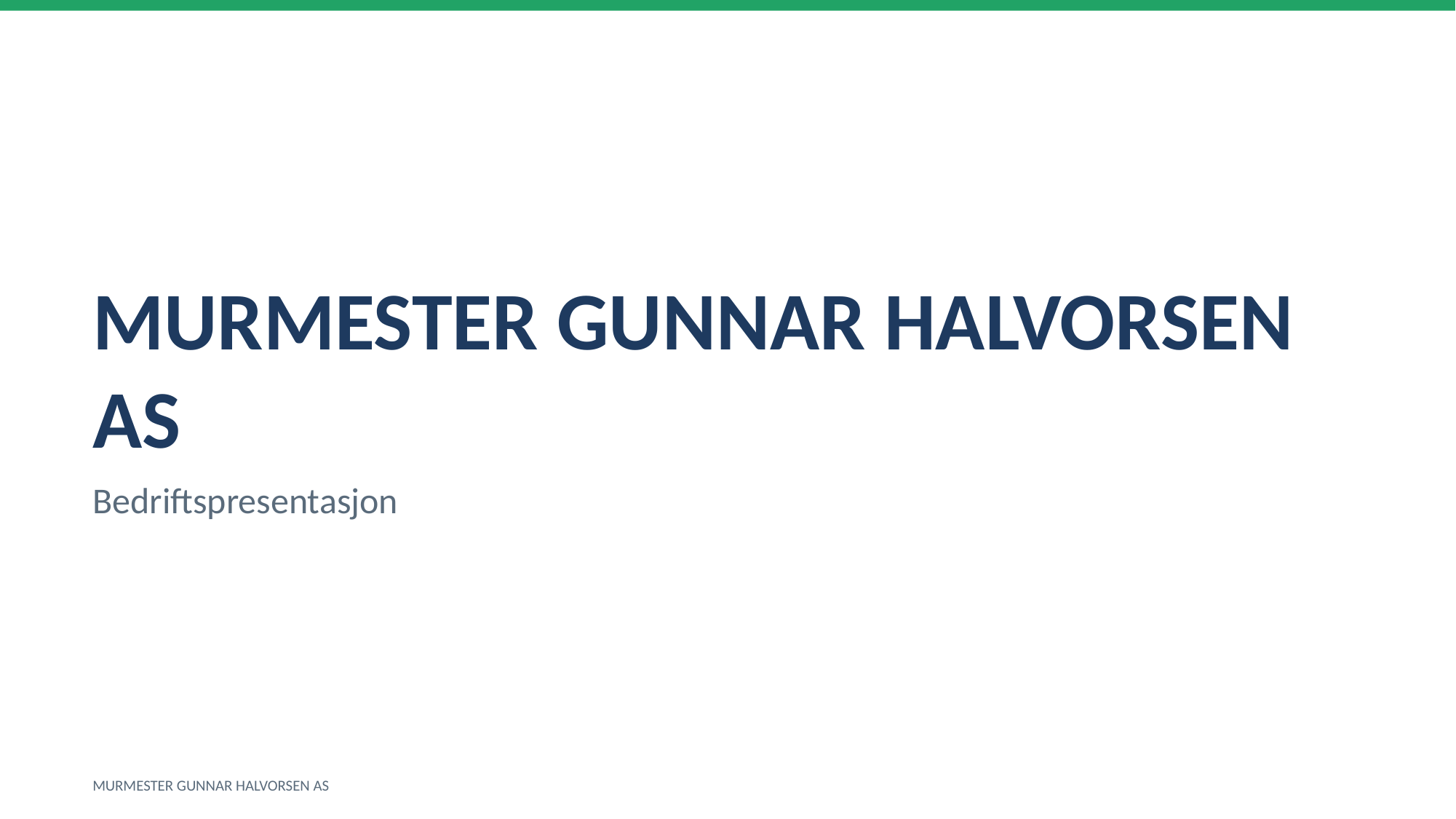

MURMESTER GUNNAR HALVORSEN AS
Bedriftspresentasjon
MURMESTER GUNNAR HALVORSEN AS